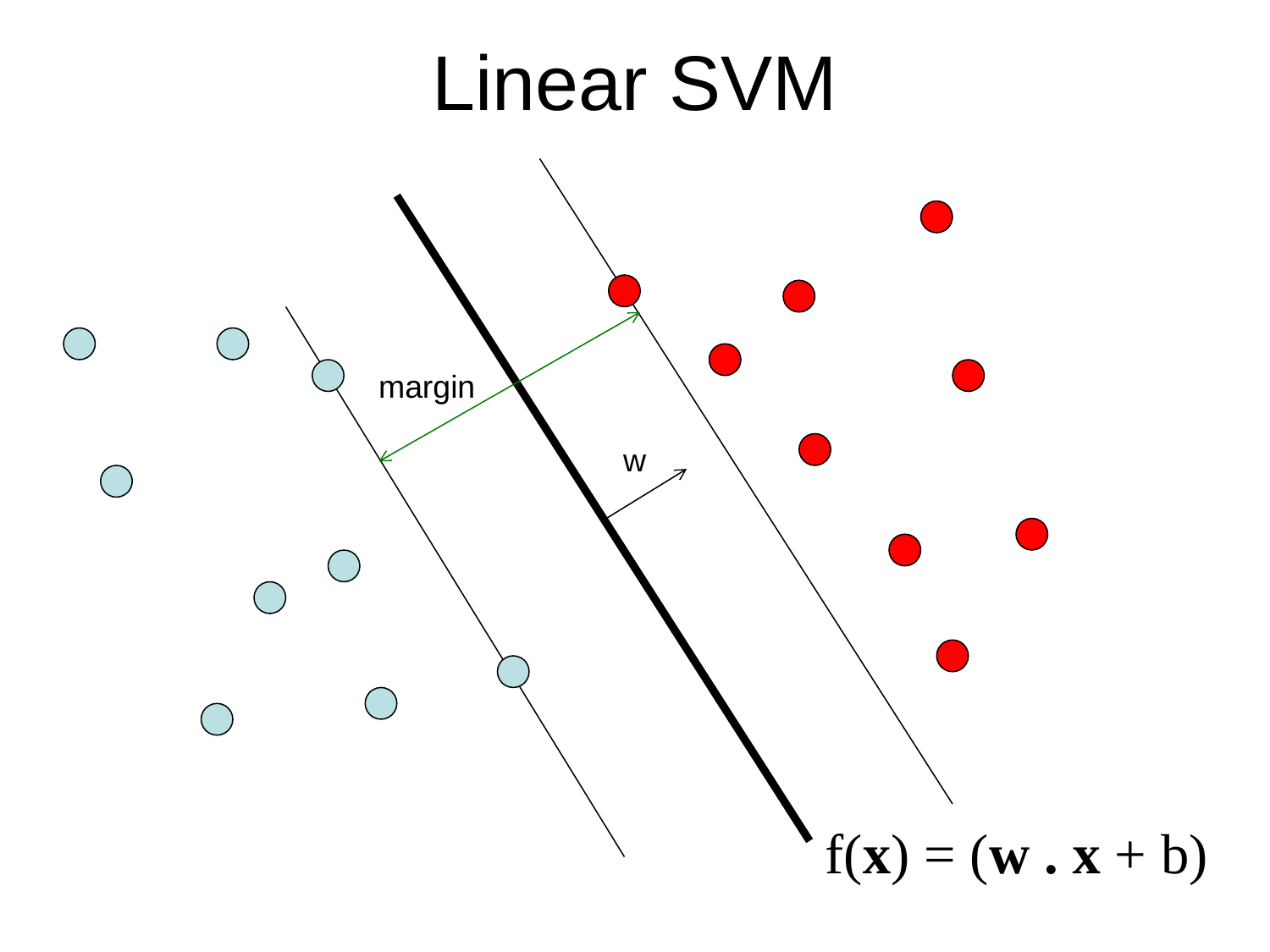

# Linear SVM

margin

w

f(x) = (w . x + b)